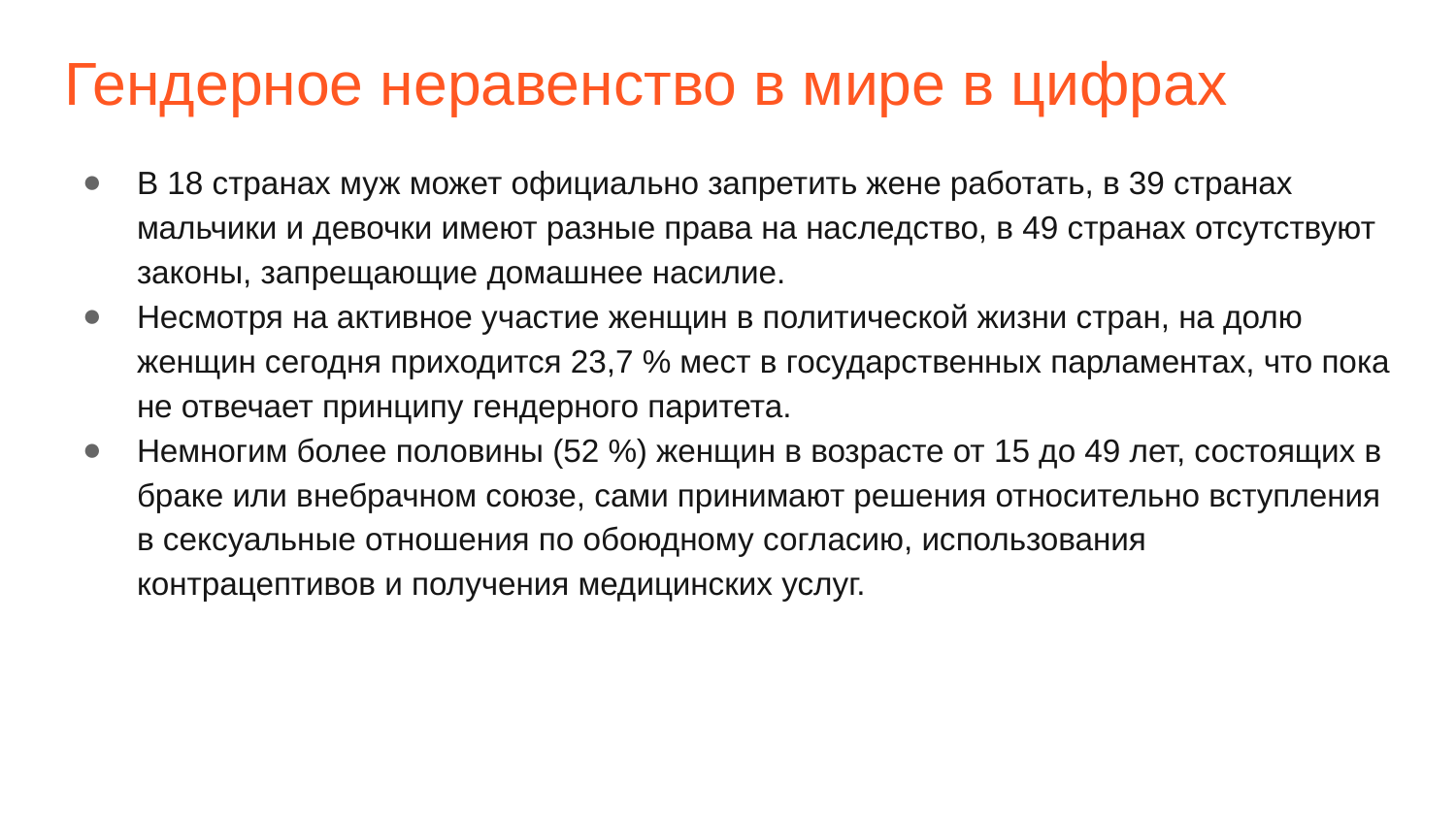

# Гендерное неравенство в мире в цифрах
В 18 странах муж может официально запретить жене работать, в 39 странах мальчики и девочки имеют разные права на наследство, в 49 странах отсутствуют законы, запрещающие домашнее насилие.
Несмотря на активное участие женщин в политической жизни стран, на долю женщин сегодня приходится 23,7 % мест в государственных парламентах, что пока не отвечает принципу гендерного паритета.
Немногим более половины (52 %) женщин в возрасте от 15 до 49 лет, состоящих в браке или внебрачном союзе, сами принимают решения относительно вступления в сексуальные отношения по обоюдному согласию, использования контрацептивов и получения медицинских услуг.